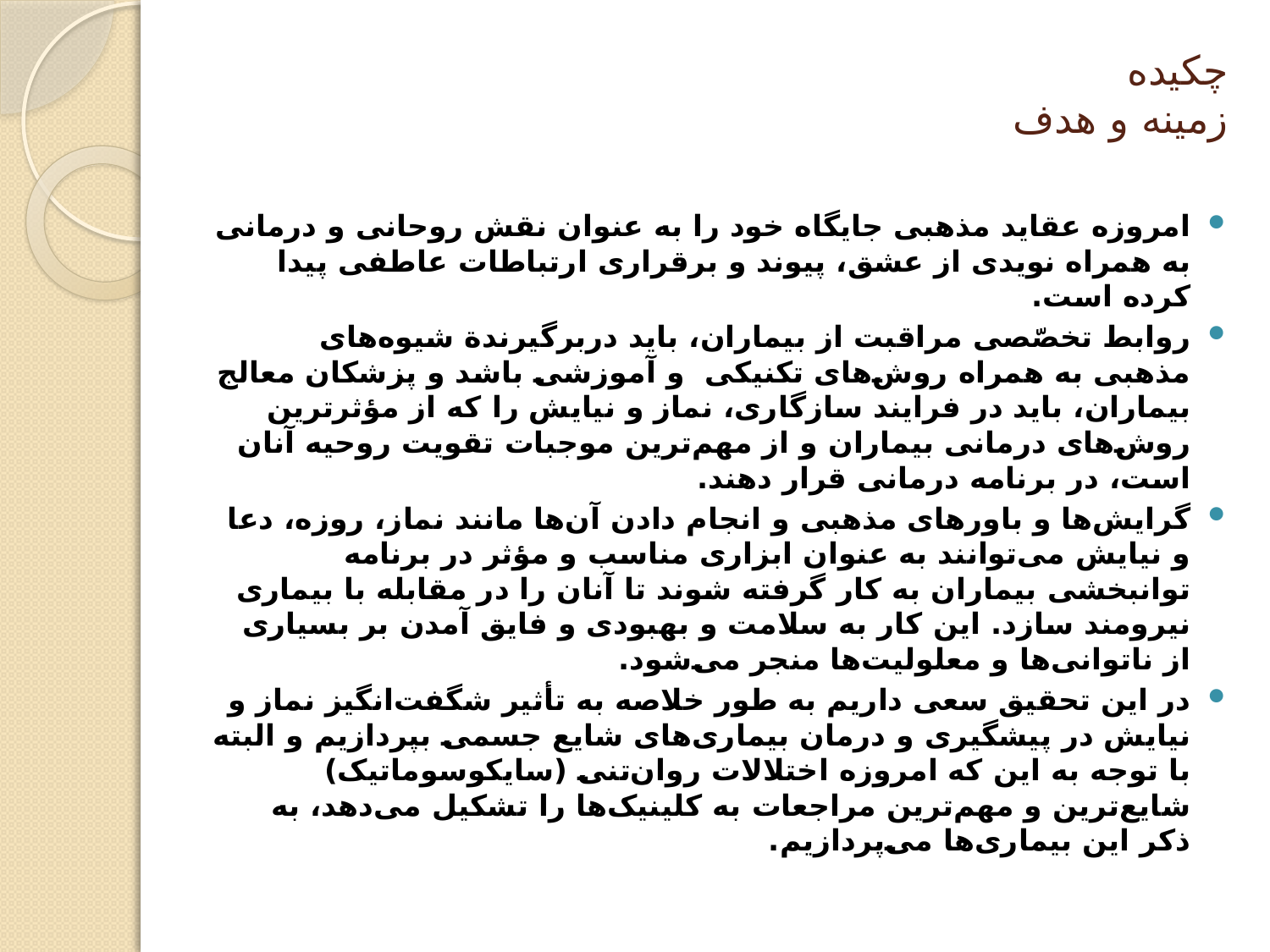

# چکیده زمینه و هدف
امروزه عقاید مذهبی جایگاه خود را به عنوان نقش روحانی و درمانی به همراه نویدی از عشق، پیوند و برقراری ارتباطات عاطفی پیدا کرده است.
روابط تخصّصی مراقبت از بیماران، باید دربرگیرندة شیوه‌های مذهبی به همراه روش‌های تکنیکی  و آموزشی باشد و پزشکان معالج بیماران، باید در فرایند سازگاری، نماز و نیایش را که از مؤثرترین روش‌های درمانی بیماران و از مهم‌ترین موجبات تقویت روحیه آنان است، در برنامه درمانی قرار دهند.
گرایش‌ها و باورهای مذهبی و انجام دادن آن‌ها مانند نماز، روزه، دعا و نیایش می‌توانند به عنوان ابزاری مناسب و مؤثر در برنامه توانبخشی بیماران به کار گرفته شوند تا آنان را در مقابله با بیماری نیرومند سازد. این کار به سلامت و بهبودی و فایق آمدن بر بسیاری از ناتوانی‌ها و معلولیت‌ها منجر می‌شود.
در این تحقیق سعی داریم به طور خلاصه به تأثیر شگفت‌انگیز نماز و نیایش در پیشگیری و درمان بیماری‌های شایع جسمی بپردازیم و البته با توجه به این که امروزه اختلالات روان‌تنی (سایکوسوماتیک) شایع‌ترین و مهم‌ترین مراجعات به کلینیک‌ها را تشکیل می‌دهد، به ذکر این بیماری‌ها می‌پردازیم.